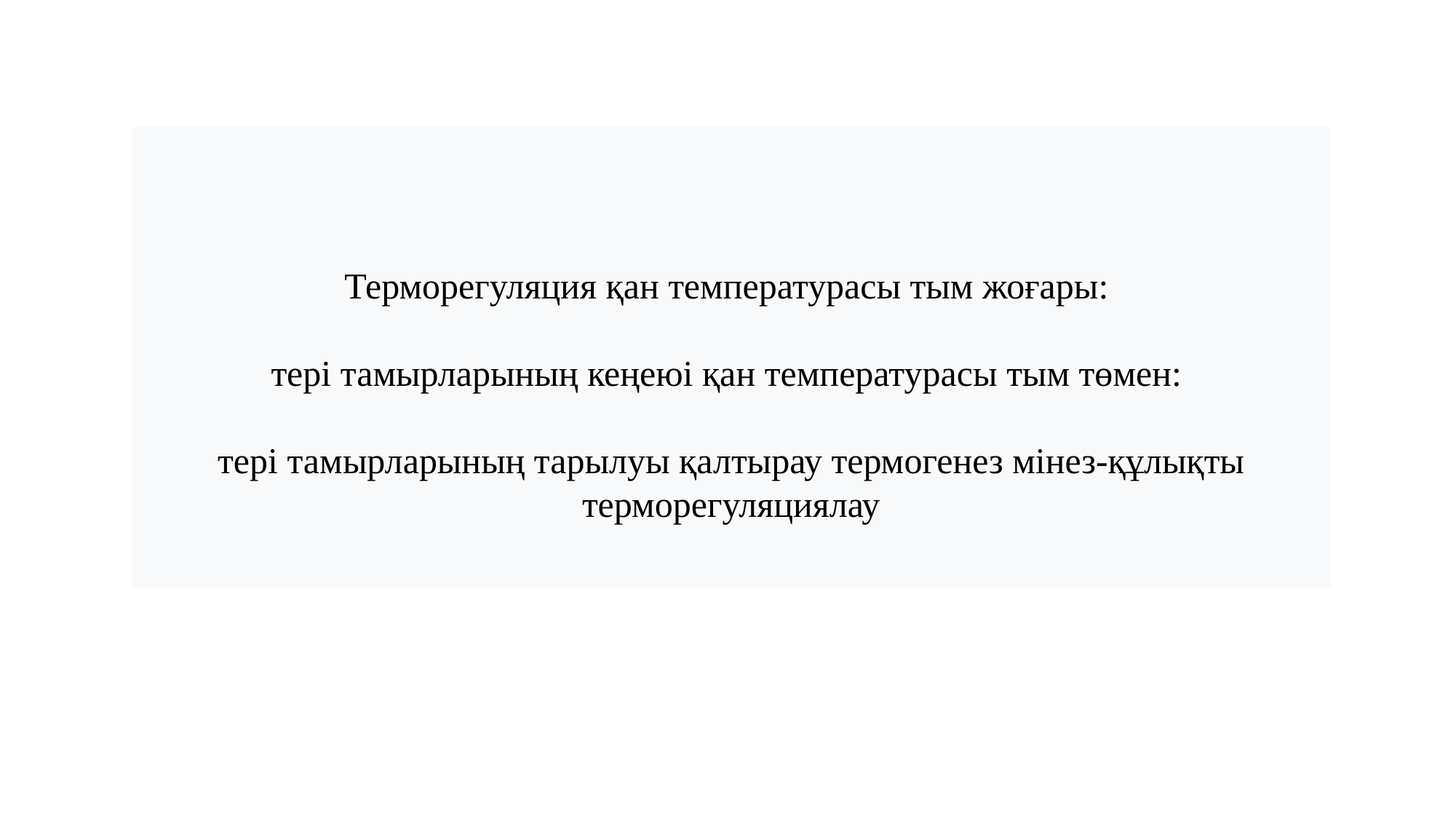

Терморегуляция қан температурасы тым жоғары:

тері тамырларының кеңеюі қан температурасы тым төмен:

тері тамырларының тарылуы қалтырау термогенез мінез-құлықты терморегуляциялау